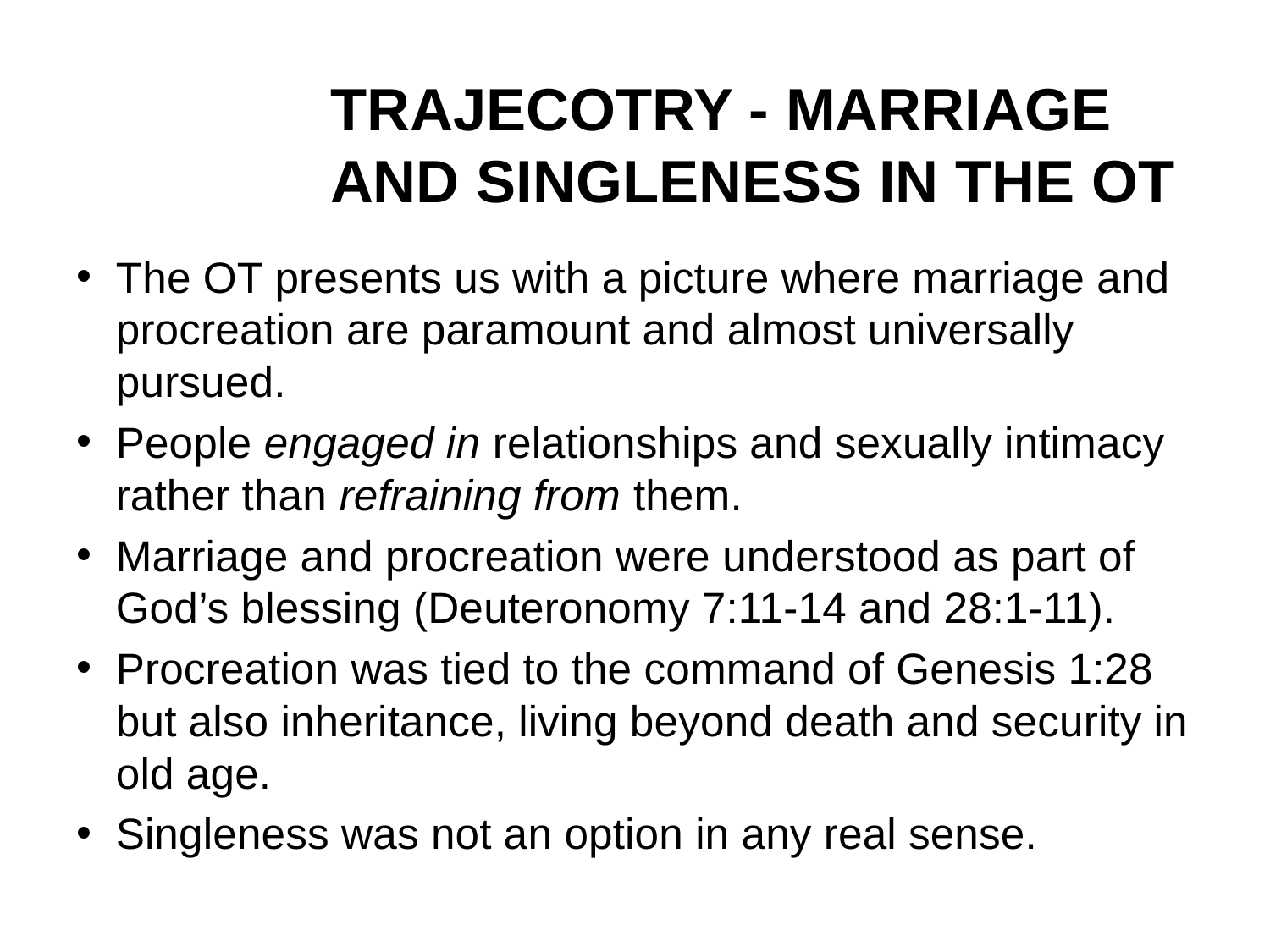

# TRAJECOTRY - MARRIAGE AND SINGLENESS IN THE OT
The OT presents us with a picture where marriage and procreation are paramount and almost universally pursued.
People engaged in relationships and sexually intimacy rather than refraining from them.
Marriage and procreation were understood as part of God’s blessing (Deuteronomy 7:11-14 and 28:1-11).
Procreation was tied to the command of Genesis 1:28 but also inheritance, living beyond death and security in old age.
Singleness was not an option in any real sense.